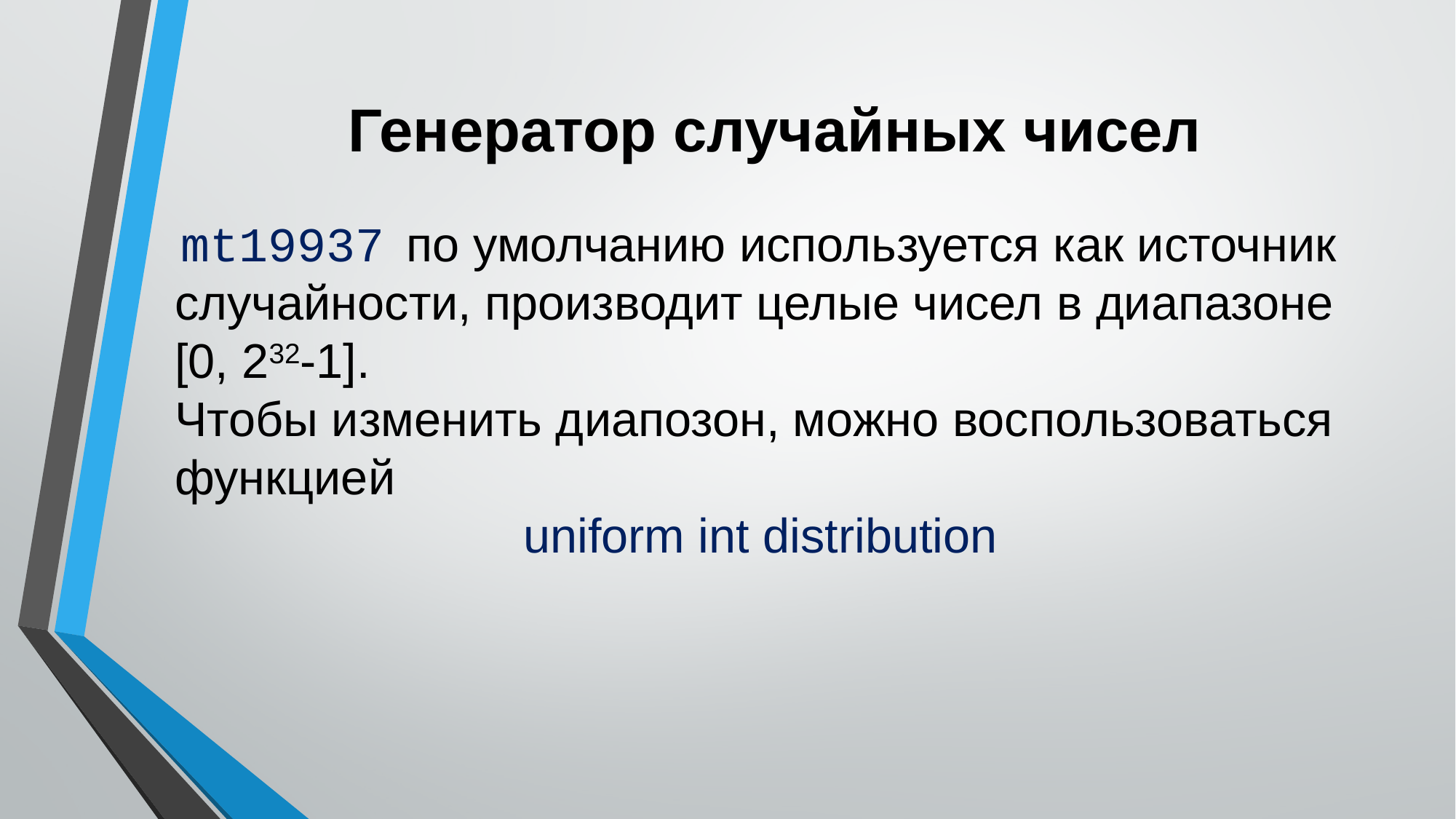

# Генератор случайных чисел
 mt19937  по умолчанию используется как источник случайности, производит целые чисел в диапазоне [0, 232-1].
Чтобы изменить диапозон, можно воспользоваться функцией
uniform int distribution